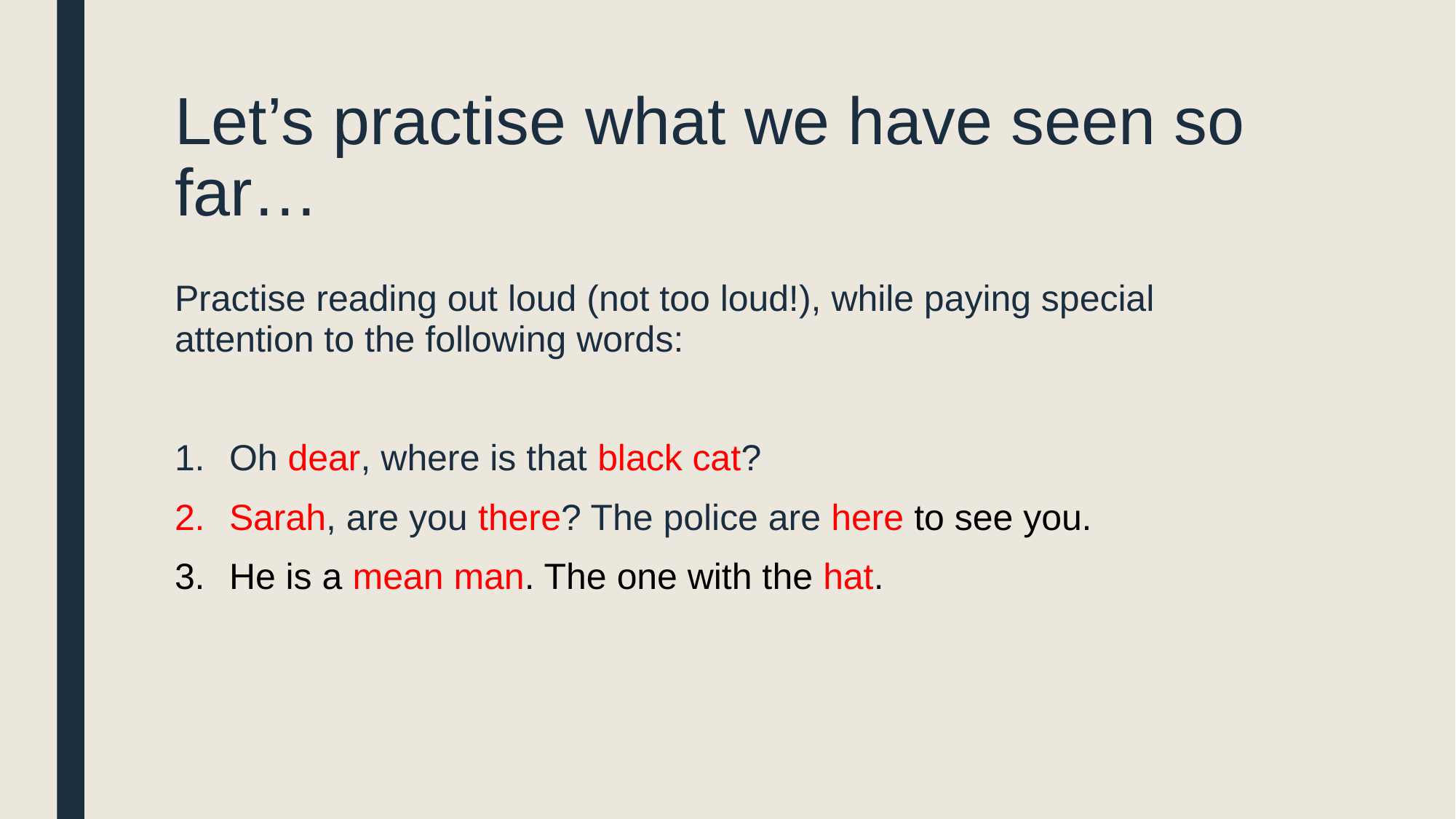

# Let’s practise what we have seen so far…
Practise reading out loud (not too loud!), while paying special attention to the following words:

Oh dear, where is that black cat?
Sarah, are you there? The police are here to see you.
He is a mean man. The one with the hat.